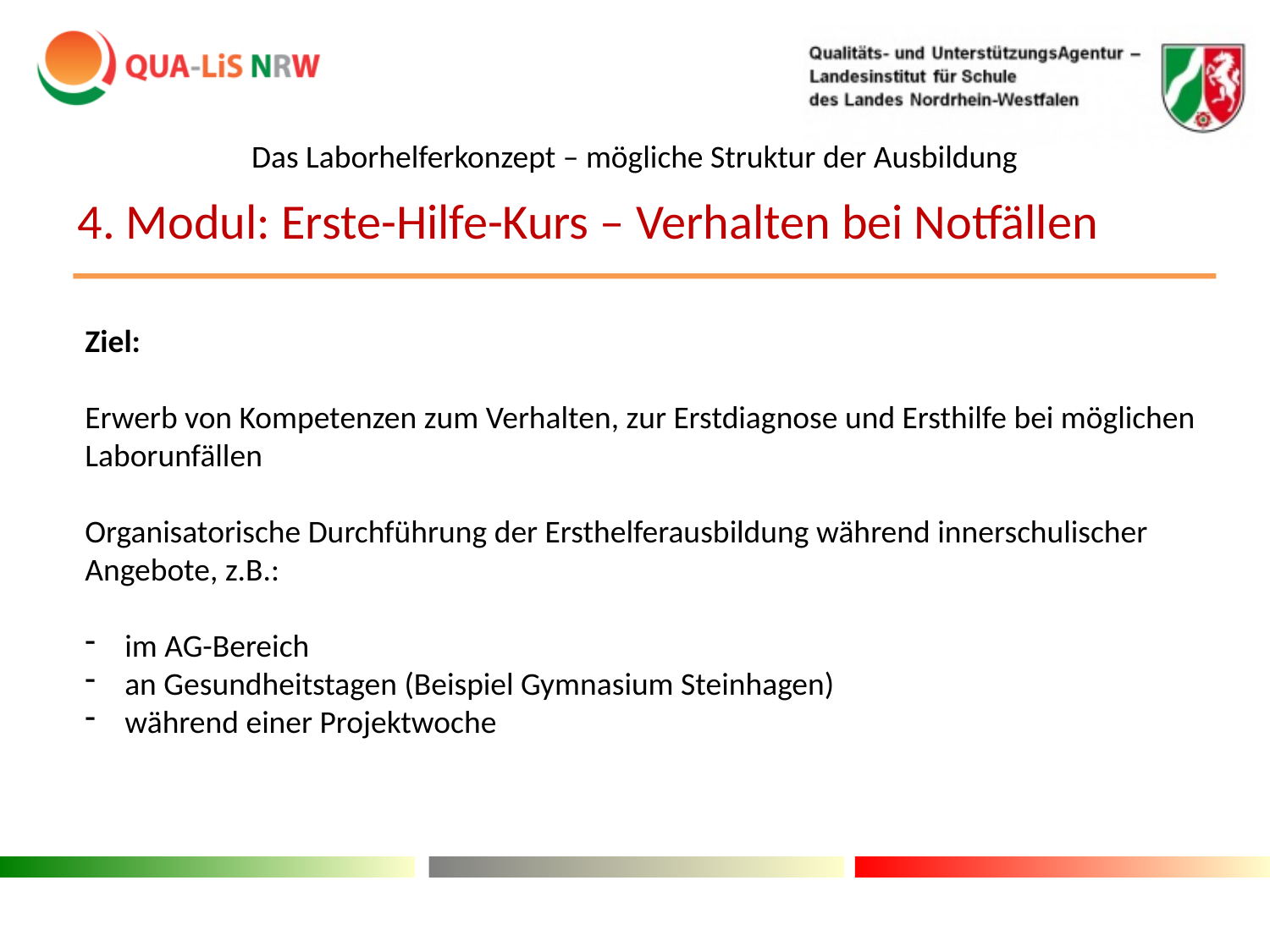

Das Laborhelferkonzept – mögliche Struktur der Ausbildung
4. Modul: Erste-Hilfe-Kurs – Verhalten bei Notfällen

Ziel:
Erwerb von Kompetenzen zum Verhalten, zur Erstdiagnose und Ersthilfe bei möglichen Laborunfällen
Organisatorische Durchführung der Ersthelferausbildung während innerschulischer Angebote, z.B.:
im AG-Bereich
an Gesundheitstagen (Beispiel Gymnasium Steinhagen)
während einer Projektwoche